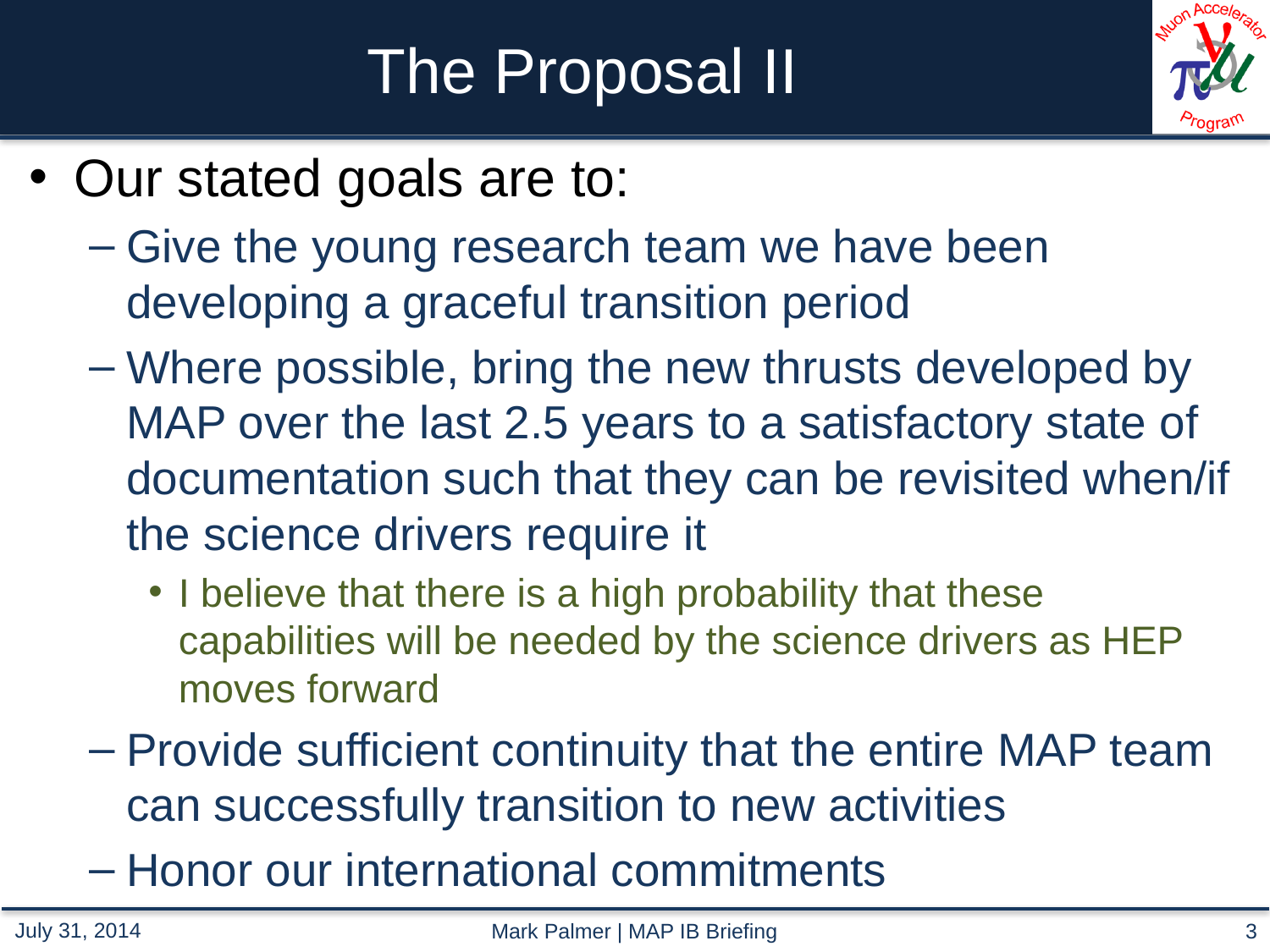

# The Proposal II
Our stated goals are to:
Give the young research team we have been developing a graceful transition period
Where possible, bring the new thrusts developed by MAP over the last 2.5 years to a satisfactory state of documentation such that they can be revisited when/if the science drivers require it
I believe that there is a high probability that these capabilities will be needed by the science drivers as HEP moves forward
Provide sufficient continuity that the entire MAP team can successfully transition to new activities
Honor our international commitments
Mark Palmer | MAP IB Briefing
3
July 31, 2014